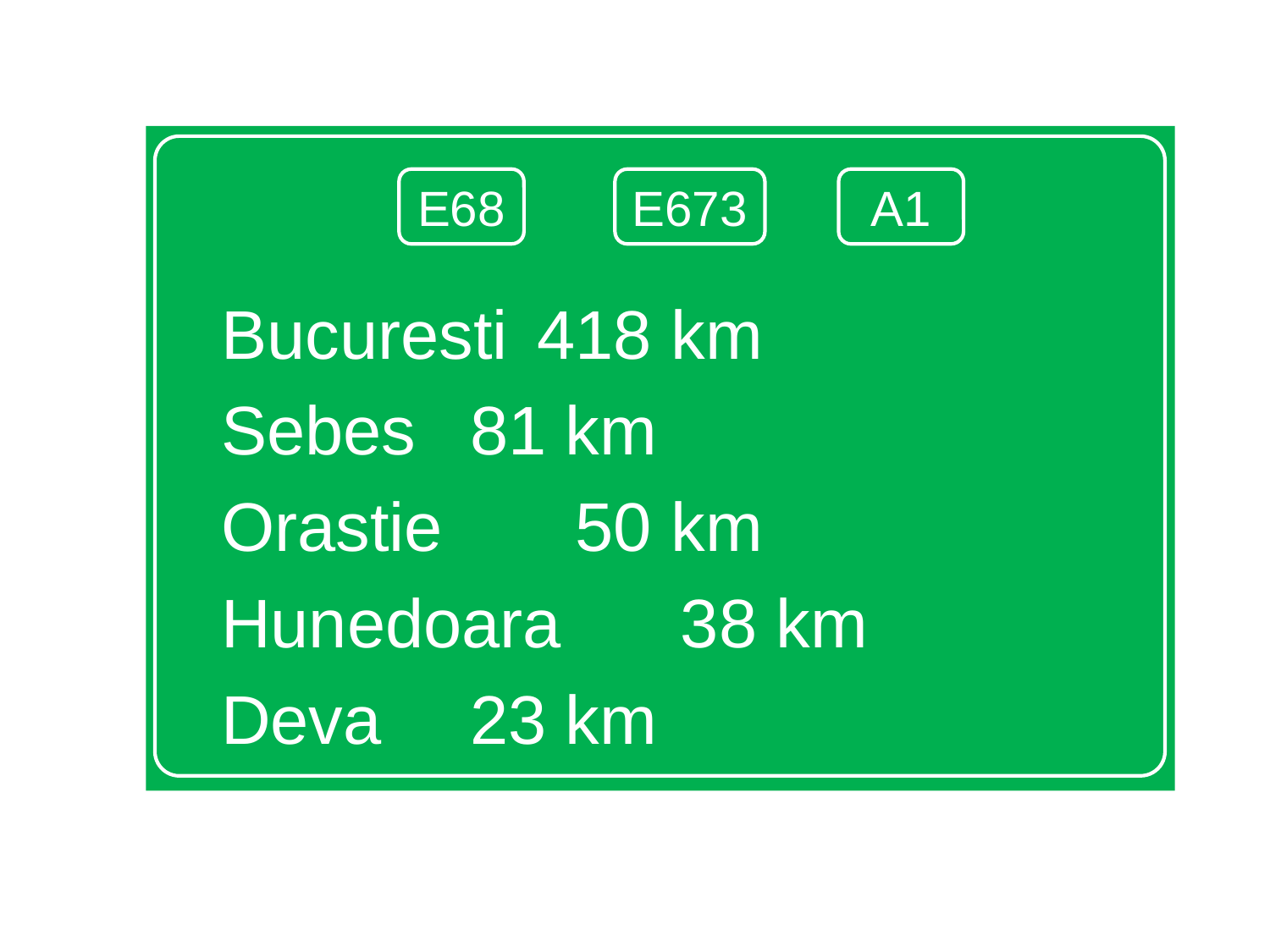

Bucuresti 			418 km
Sebes				  81 km
Orastie				  50 km
Hunedoara			  38 km
Deva				  23 km

E68
E673
A1